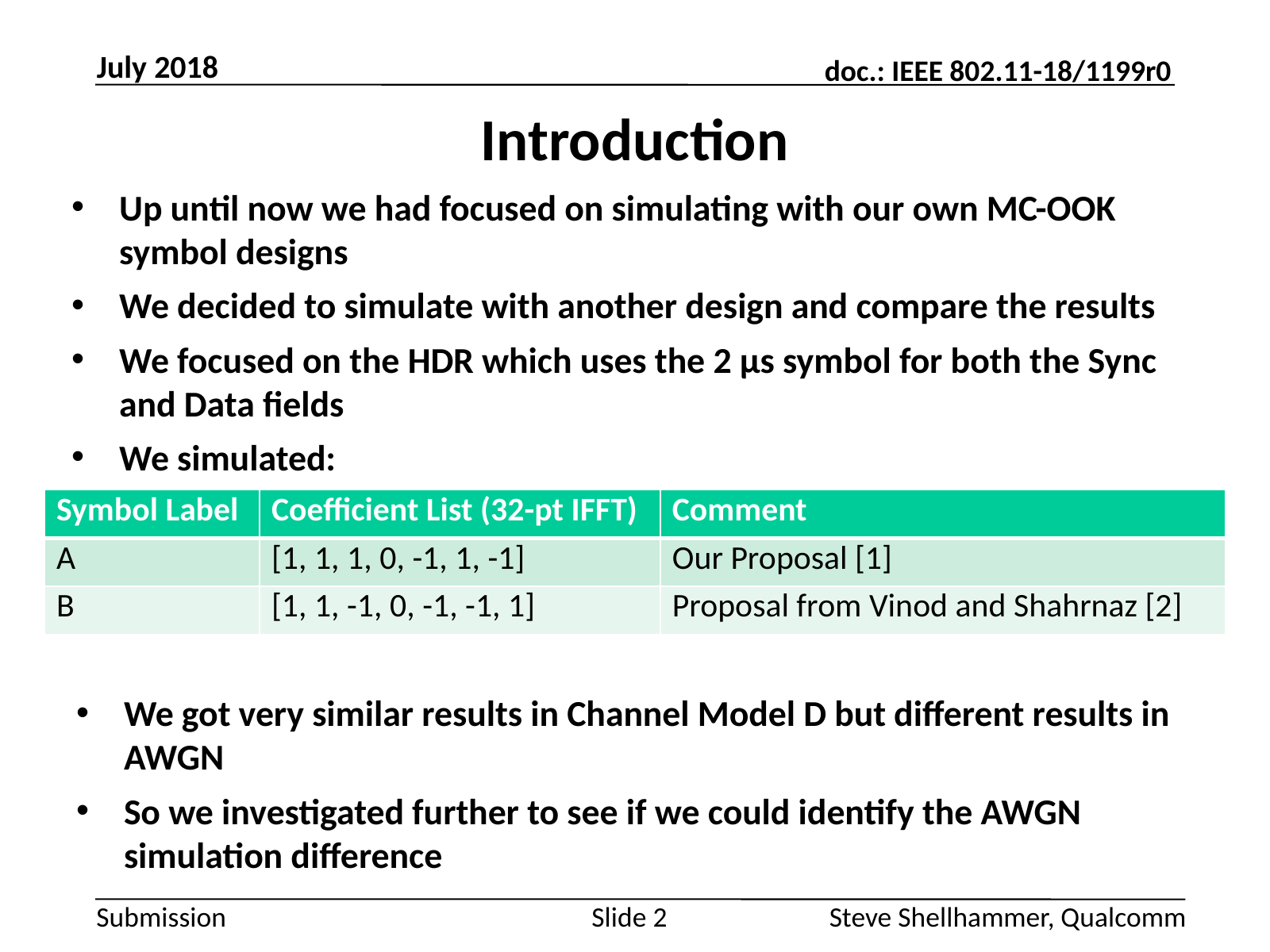

July 2018
# Introduction
Up until now we had focused on simulating with our own MC-OOK symbol designs
We decided to simulate with another design and compare the results
We focused on the HDR which uses the 2 µs symbol for both the Sync and Data fields
We simulated:
| Symbol Label | Coefficient List (32-pt IFFT) | Comment |
| --- | --- | --- |
| A | [1, 1, 1, 0, -1, 1, -1] | Our Proposal [1] |
| B | [1, 1, -1, 0, -1, -1, 1] | Proposal from Vinod and Shahrnaz [2] |
We got very similar results in Channel Model D but different results in AWGN
So we investigated further to see if we could identify the AWGN simulation difference
Slide 2
Steve Shellhammer, Qualcomm